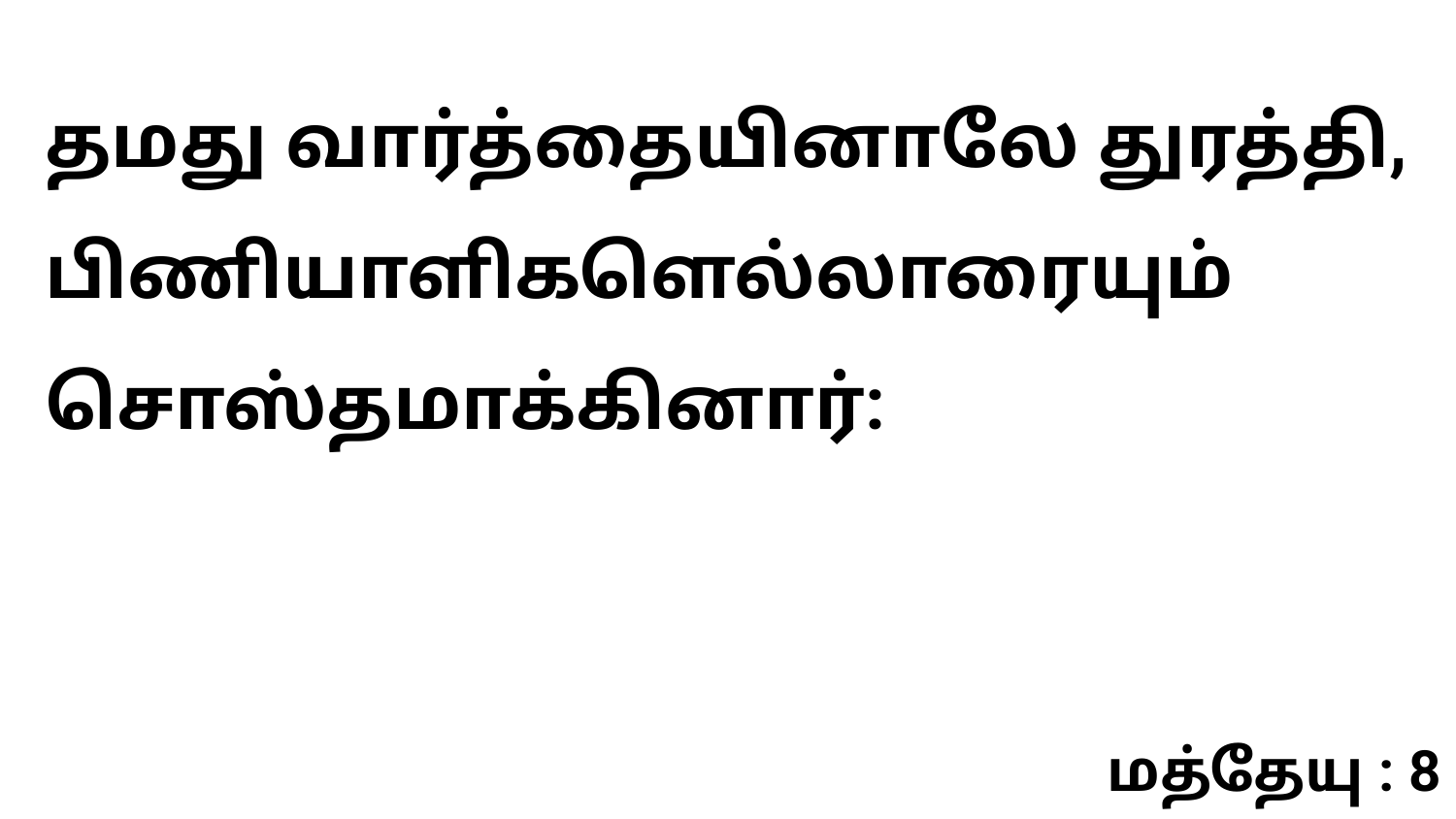

தமது வார்த்தையினாலே துரத்தி, பிணியாளிகளெல்லாரையும் சொஸ்தமாக்கினார்:
மத்தேயு : 8